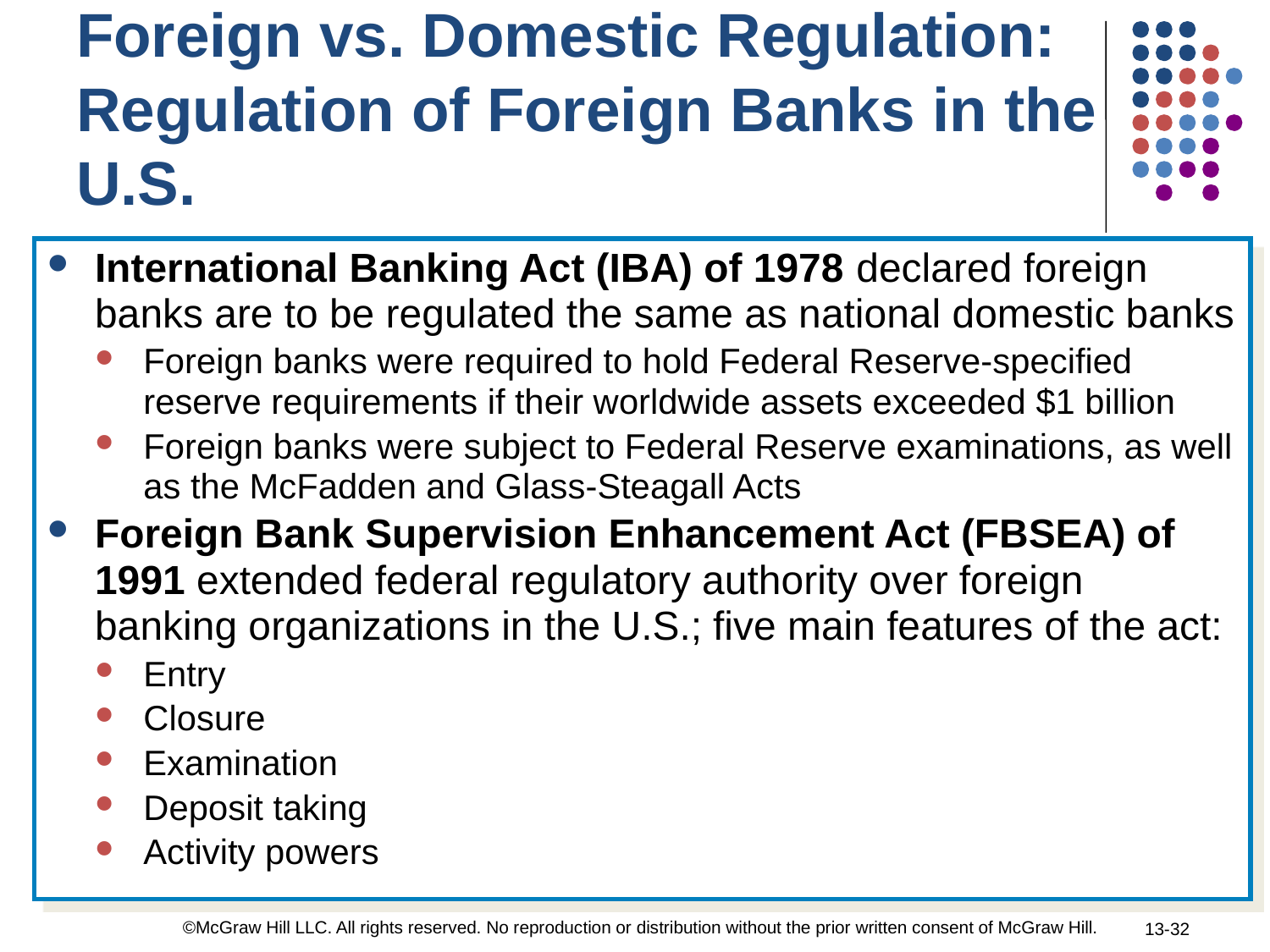

Foreign vs. Domestic Regulation: Regulation of Foreign Banks in the U.S.
International Banking Act (IBA) of 1978 declared foreign banks are to be regulated the same as national domestic banks
Foreign banks were required to hold Federal Reserve-specified reserve requirements if their worldwide assets exceeded $1 billion
Foreign banks were subject to Federal Reserve examinations, as well as the McFadden and Glass-Steagall Acts
Foreign Bank Supervision Enhancement Act (FBSEA) of 1991 extended federal regulatory authority over foreign banking organizations in the U.S.; five main features of the act:
Entry
Closure
Examination
Deposit taking
Activity powers

©McGraw Hill LLC. All rights reserved. No reproduction or distribution without the prior written consent of McGraw Hill.
13-32